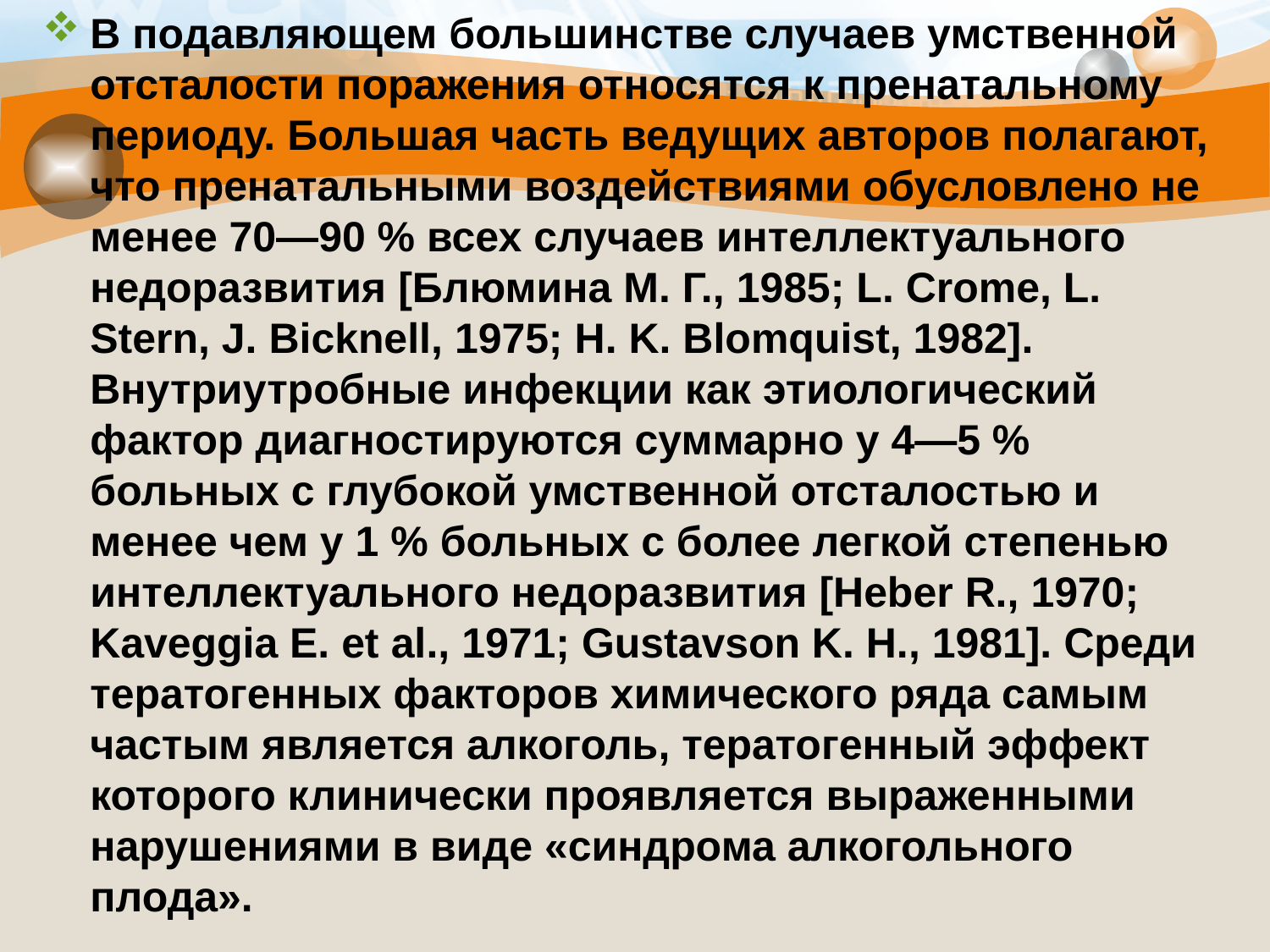

В подавляющем большинстве случаев умственной отсталости поражения относятся к пренатальному периоду. Большая часть ведущих авторов полагают, что пренатальными воздействиями обусловлено не менее 70—90 % всех случаев интеллектуального недоразвития [Блюмина М. Г., 1985; L. Crome, L. Stern, J. Bicknell, 1975; H. K. Blomquist, 1982]. Внутриутробные инфекции как этиологический фактор диагностируются суммарно у 4—5 % больных с глубокой умственной отсталостью и менее чем у 1 % больных с более легкой степенью интеллектуального недоразвития [Heber R., 1970; Kaveggia E. et al., 1971; Gustavson K. H., 1981]. Среди тератогенных факторов химического ряда самым частым является алкоголь, тератогенный эффект которого клинически проявляется выраженными нарушениями в виде «синдрома алкогольного плода».
#